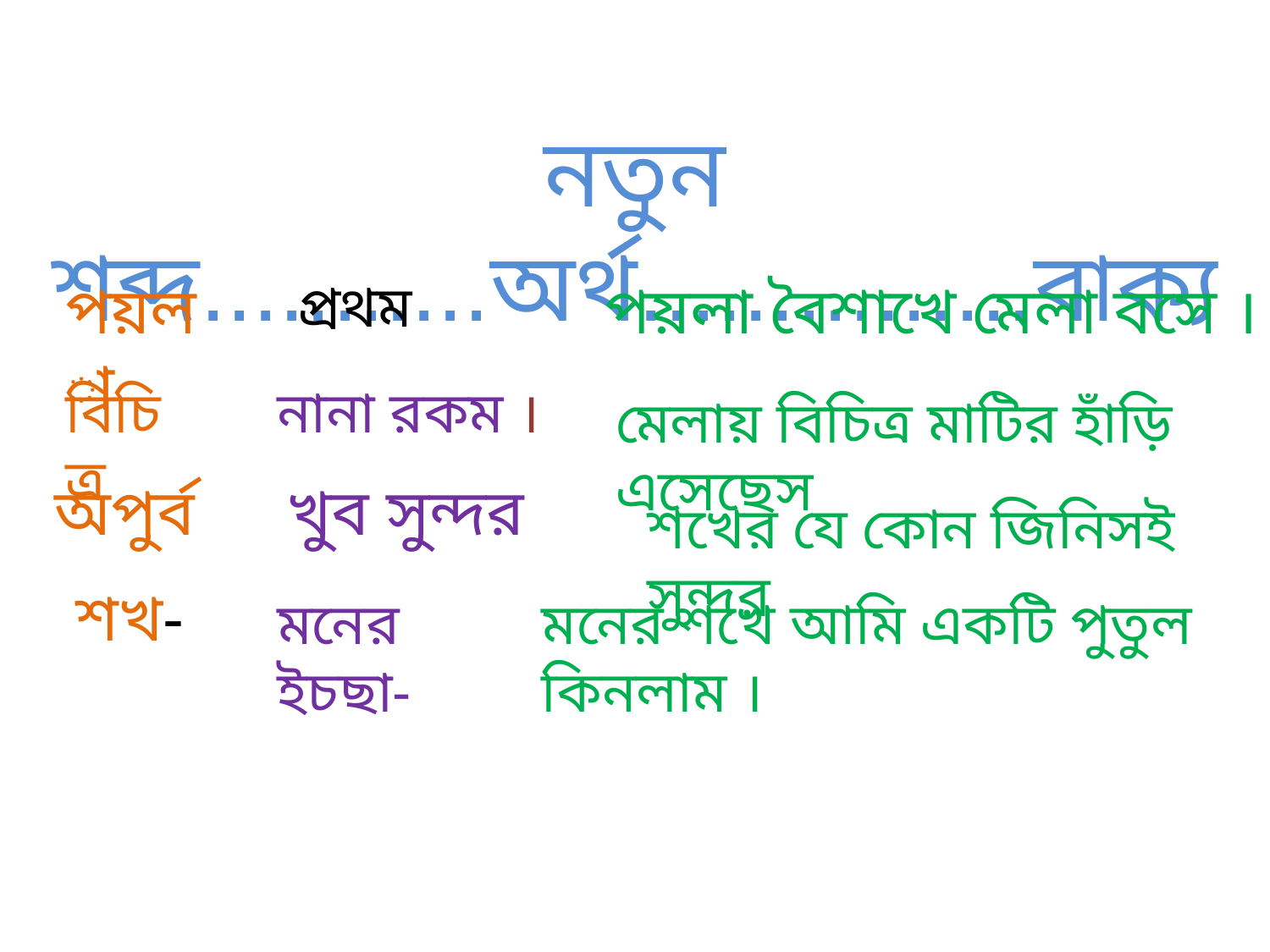

নতুন শব্দ...........অর্থ...............বাক্য
পয়লা
প্রথম
পয়লা বৈশাখে মেলা বসে ।
বিচিত্র
নানা রকম ।
মেলায় বিচিত্র মাটির হাঁড়ি এসেছেস
অপুর্ব
খুব সুন্দর
শখের যে কোন জিনিসই সুন্দর
শখ-
মনের ইচছা-
মনের শখে আমি একটি পুতুল কিনলাম ।